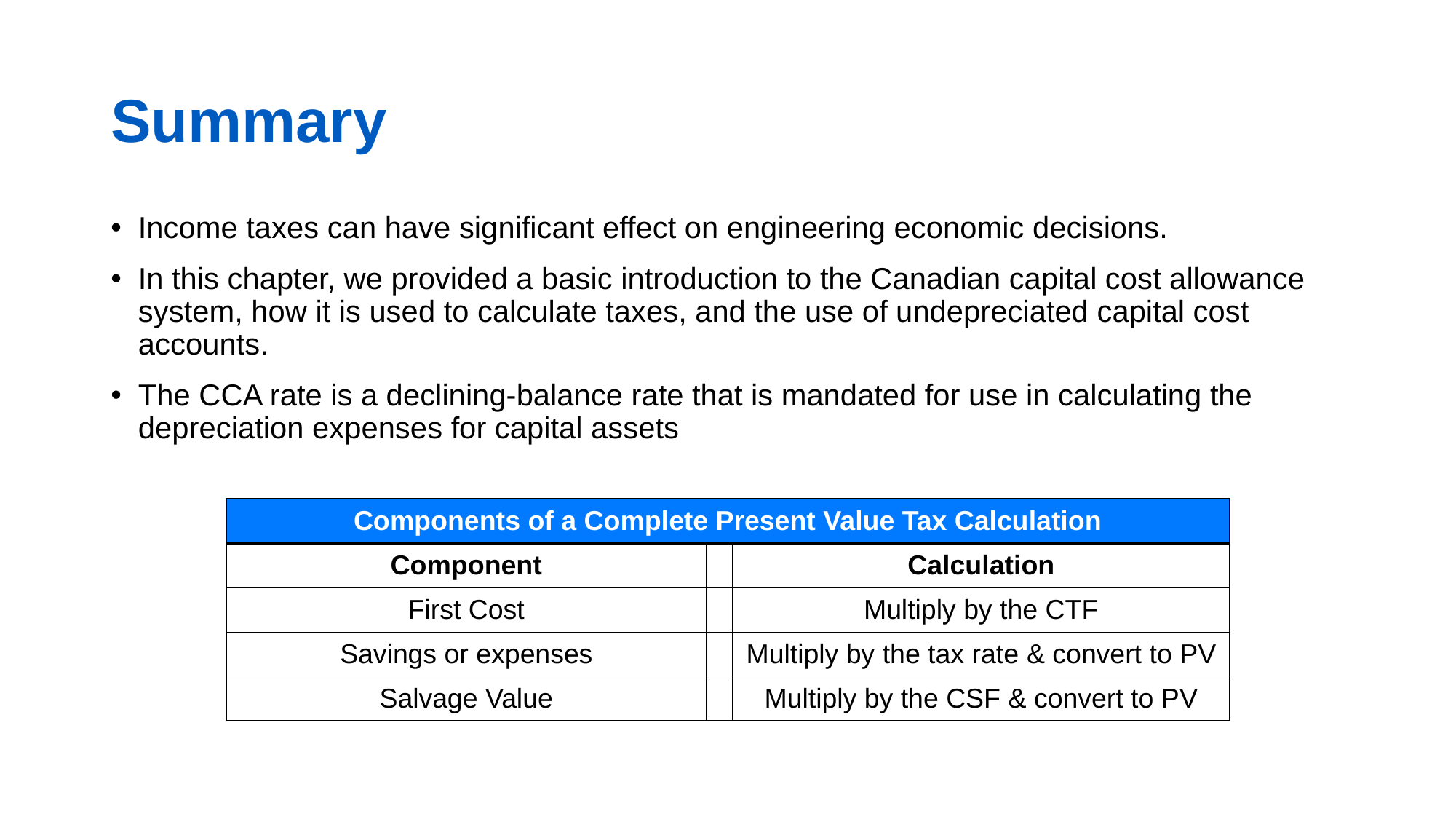

# Summary
Income taxes can have significant effect on engineering economic decisions.
In this chapter, we provided a basic introduction to the Canadian capital cost allowance system, how it is used to calculate taxes, and the use of undepreciated capital cost accounts.
The CCA rate is a declining-balance rate that is mandated for use in calculating the depreciation expenses for capital assets

| Components of a Complete Present Value Tax Calculation |  |  |
| --- | --- | --- |
| Component |  | Calculation |
| First Cost |  | Multiply by the CTF |
| Savings or expenses |  | Multiply by the tax rate & convert to PV |
| Salvage Value |  | Multiply by the CSF & convert to PV |